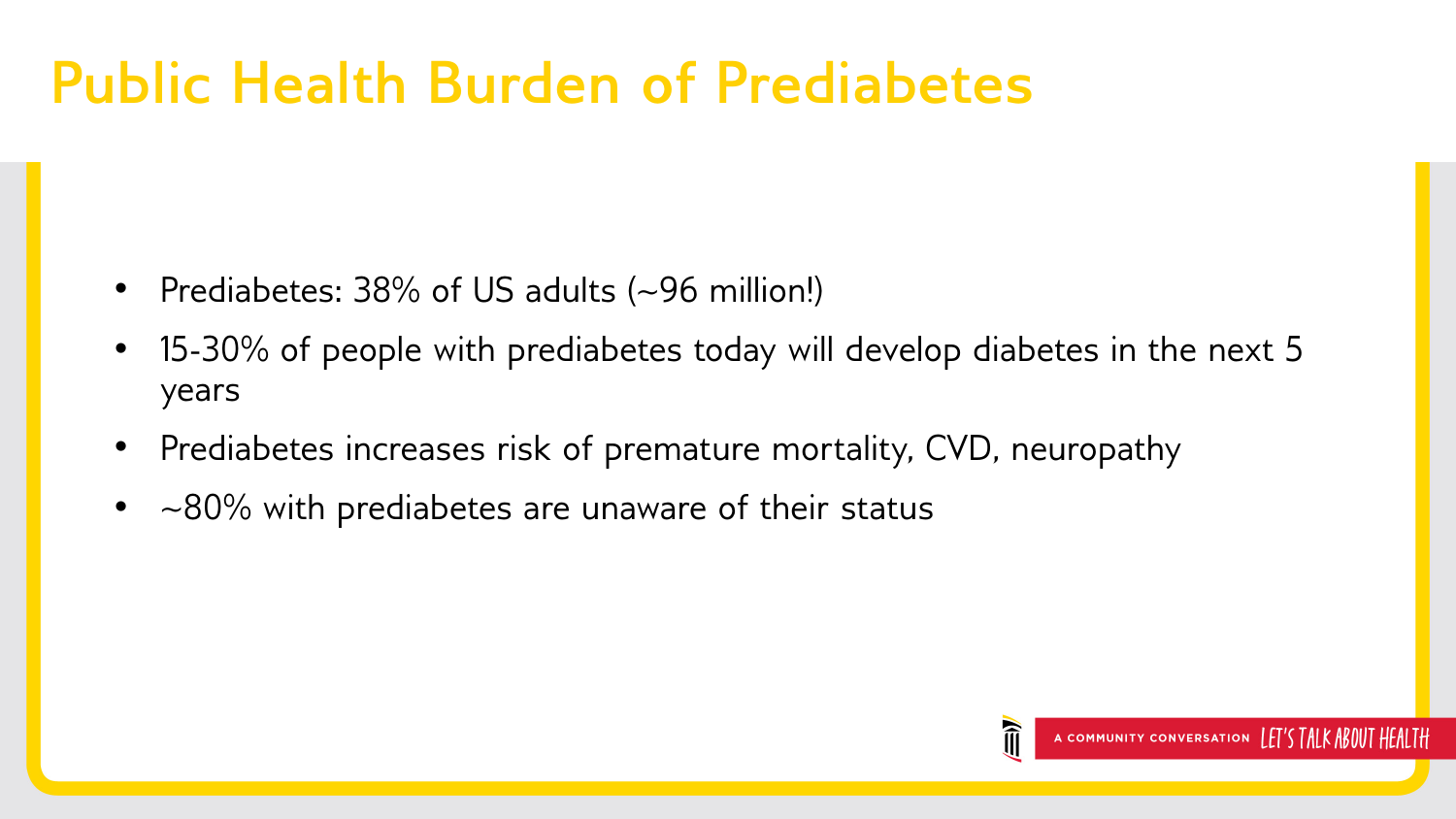

# Public Health Burden of Prediabetes
Prediabetes: 38% of US adults (~96 million!)
15-30% of people with prediabetes today will develop diabetes in the next 5 years
Prediabetes increases risk of premature mortality, CVD, neuropathy
~80% with prediabetes are unaware of their status